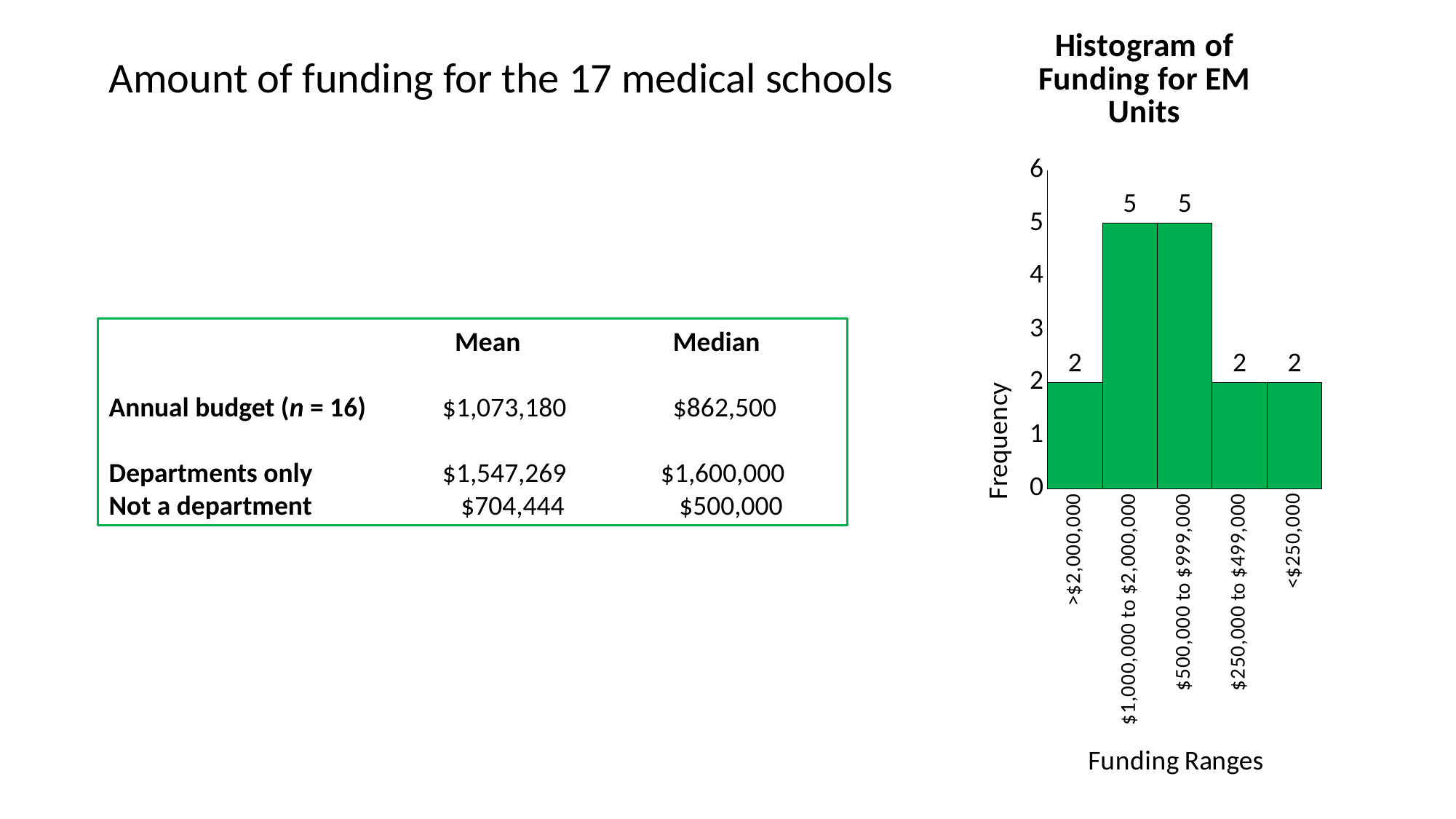

# Amount of funding for the 17 medical schools

### Chart: Histogram of Funding for EM Units

| Category |  |
|---|---|
| >$2,000,000 | 2.0 |
| $1,000,000 to $2,000,000 | 5.0 |
| $500,000 to $999,000 | 5.0 |
| $250,000 to $499,000 | 2.0 |
| <$250,000 | 2.0 |
			   Mean		   Median

Annual budget (n = 16)	 $1,073,180 	   $862,500

Departments only		 $1,547,269 	 $1,600,000
Not a department		    $704,444 	    $500,000